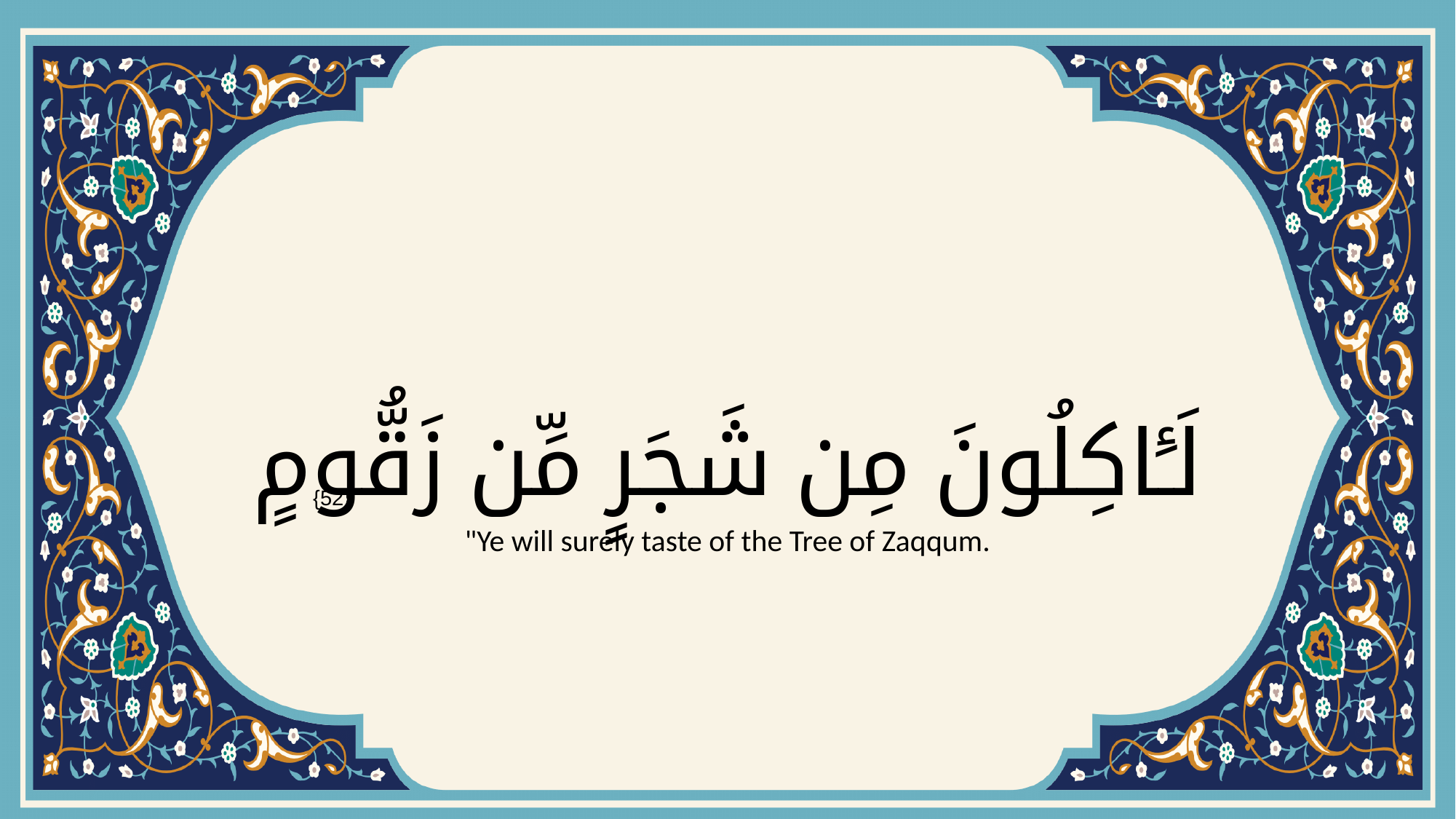

# لَـَٔاكِلُونَ مِن شَجَرٍ مِّن زَقُّومٍ
{52}
"Ye will surely taste of the Tree of Zaqqum.